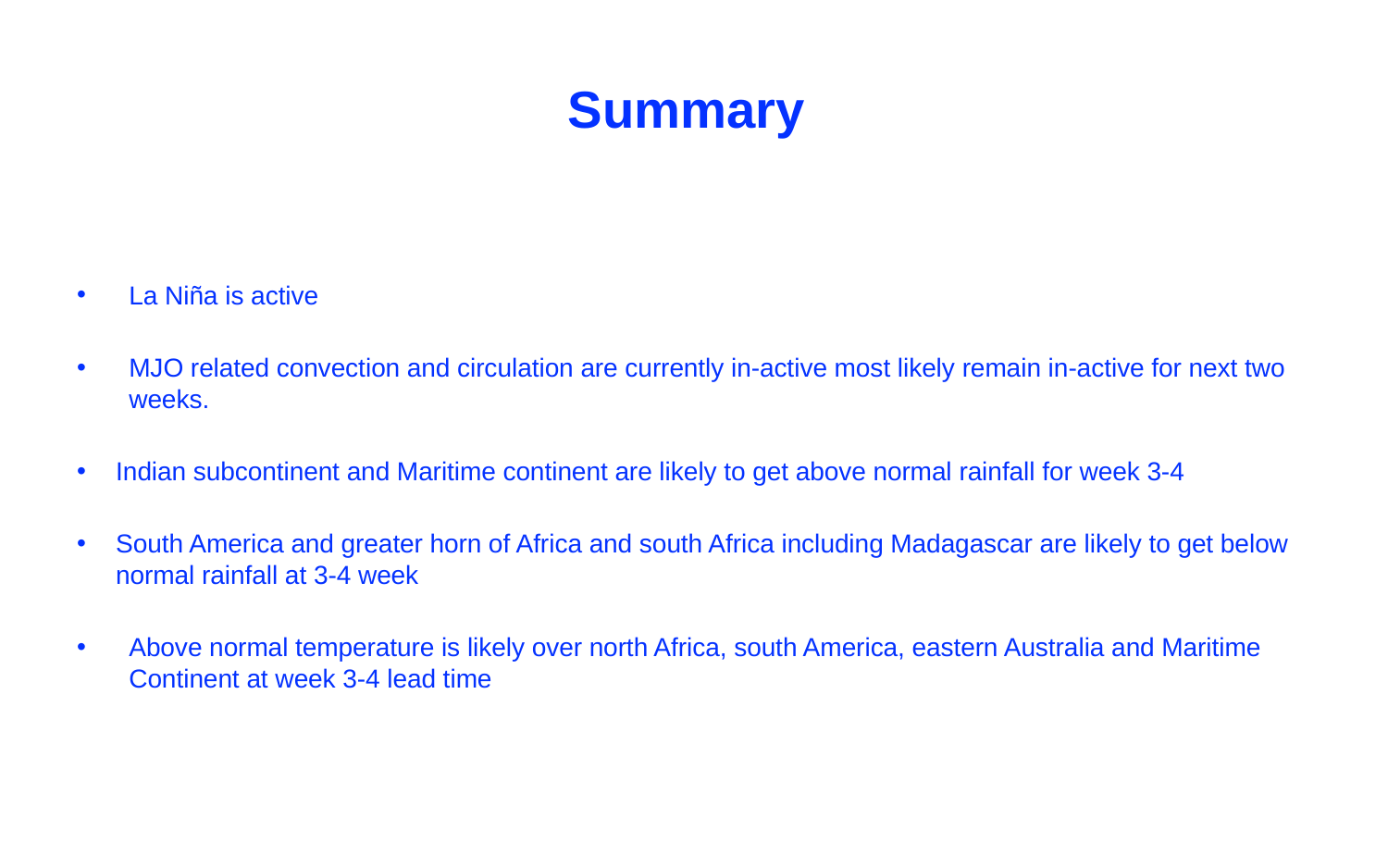

# Summary

La Niña is active

MJO related convection and circulation are currently in-active most likely remain in-active for next two weeks.

Indian subcontinent and Maritime continent are likely to get above normal rainfall for week 3-4

South America and greater horn of Africa and south Africa including Madagascar are likely to get below normal rainfall at 3-4 week

Above normal temperature is likely over north Africa, south America, eastern Australia and Maritime Continent at week 3-4 lead time